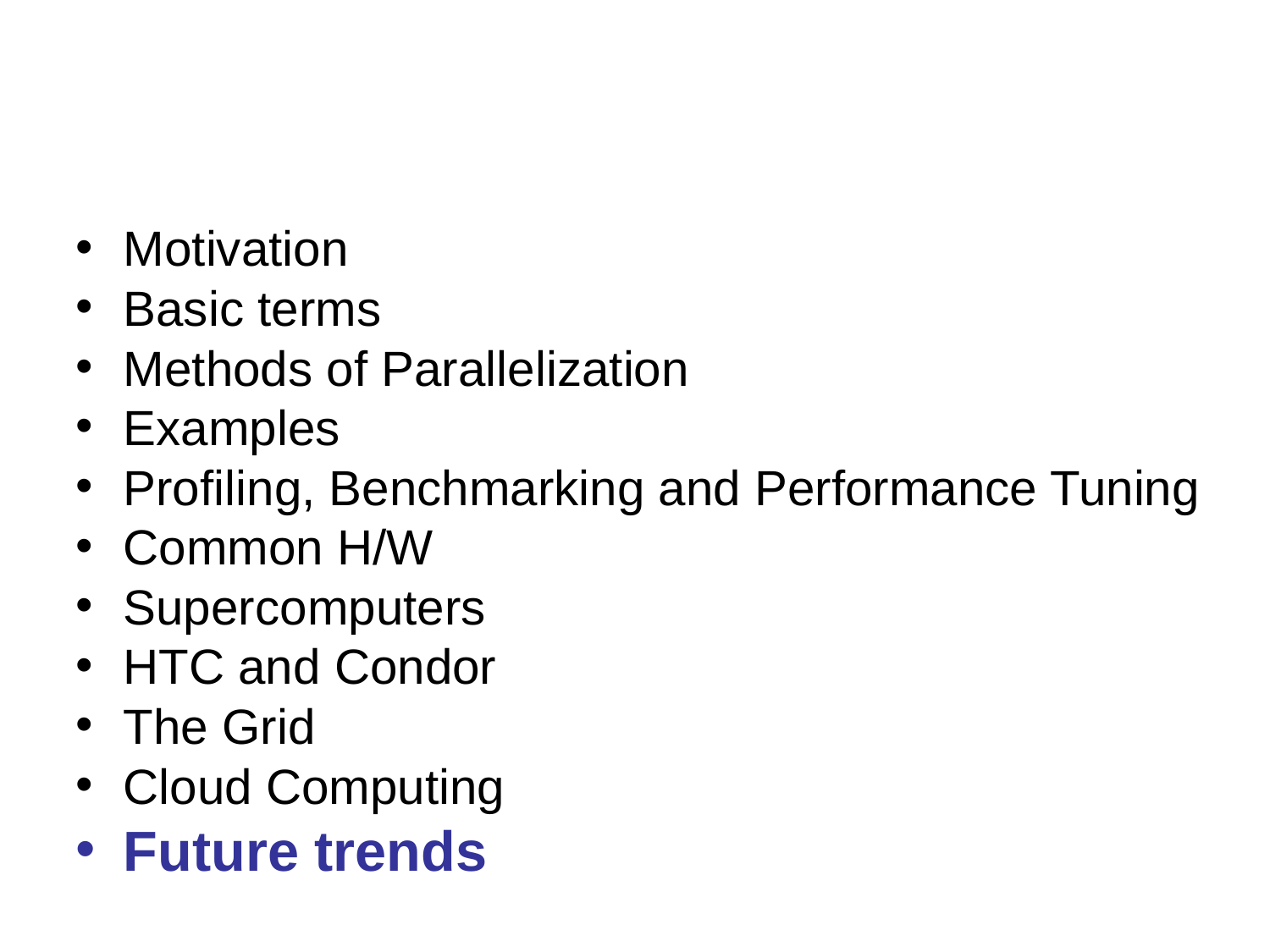

#
Motivation
Basic terms
Methods of Parallelization
Examples
Profiling, Benchmarking and Performance Tuning
Common H/W
Supercomputers
HTC and Condor
The Grid
Cloud Computing
Future trends
Introduction to Parallel Processing